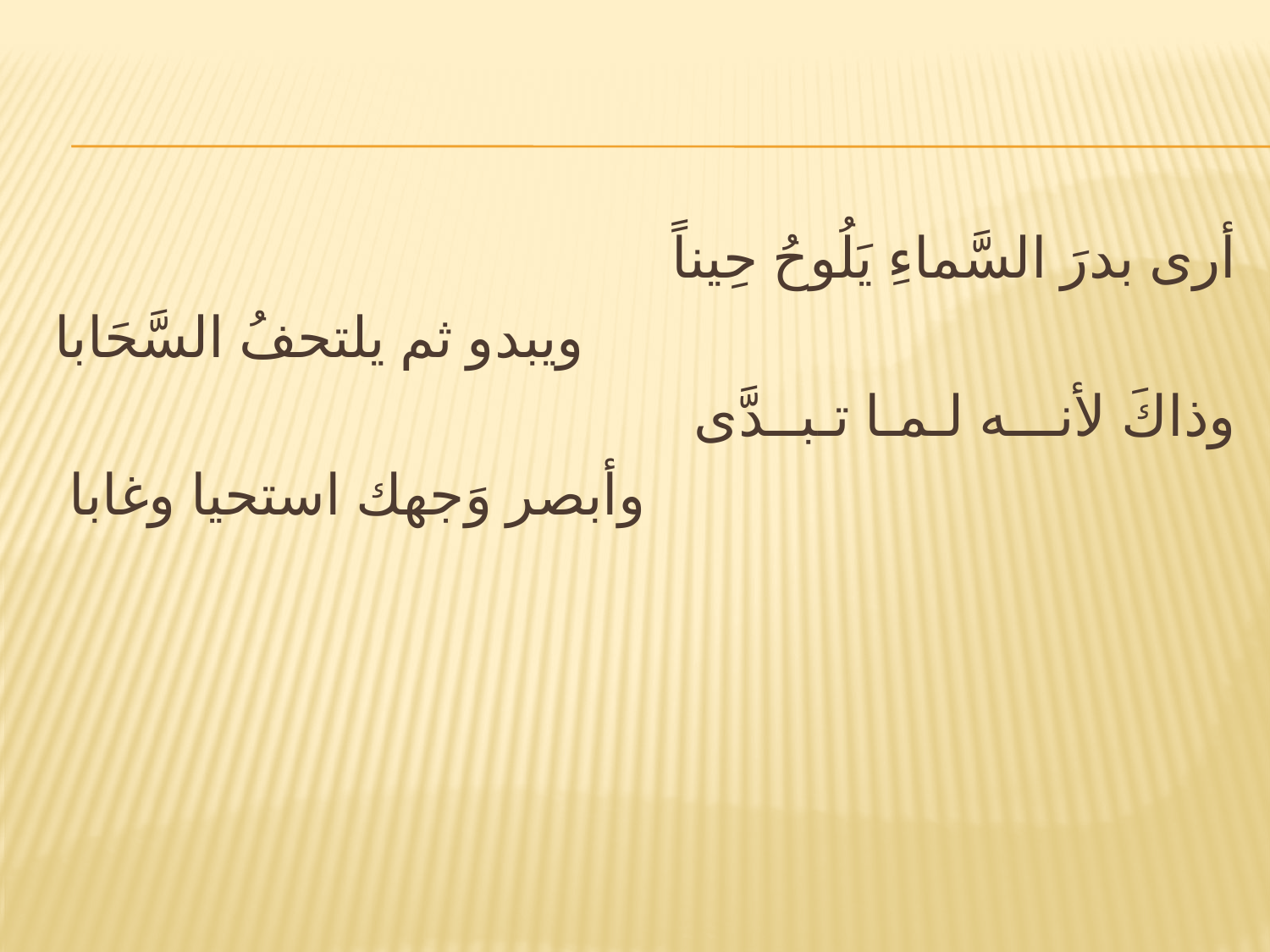

#
أرى بدرَ السَّماءِ يَلُوحُ حِيناً
ويبدو ثم يلتحفُ السَّحَابا
وذاكَ لأنـــه لـمـا تـبــدَّى
وأبصر وَجهك استحيا وغابا